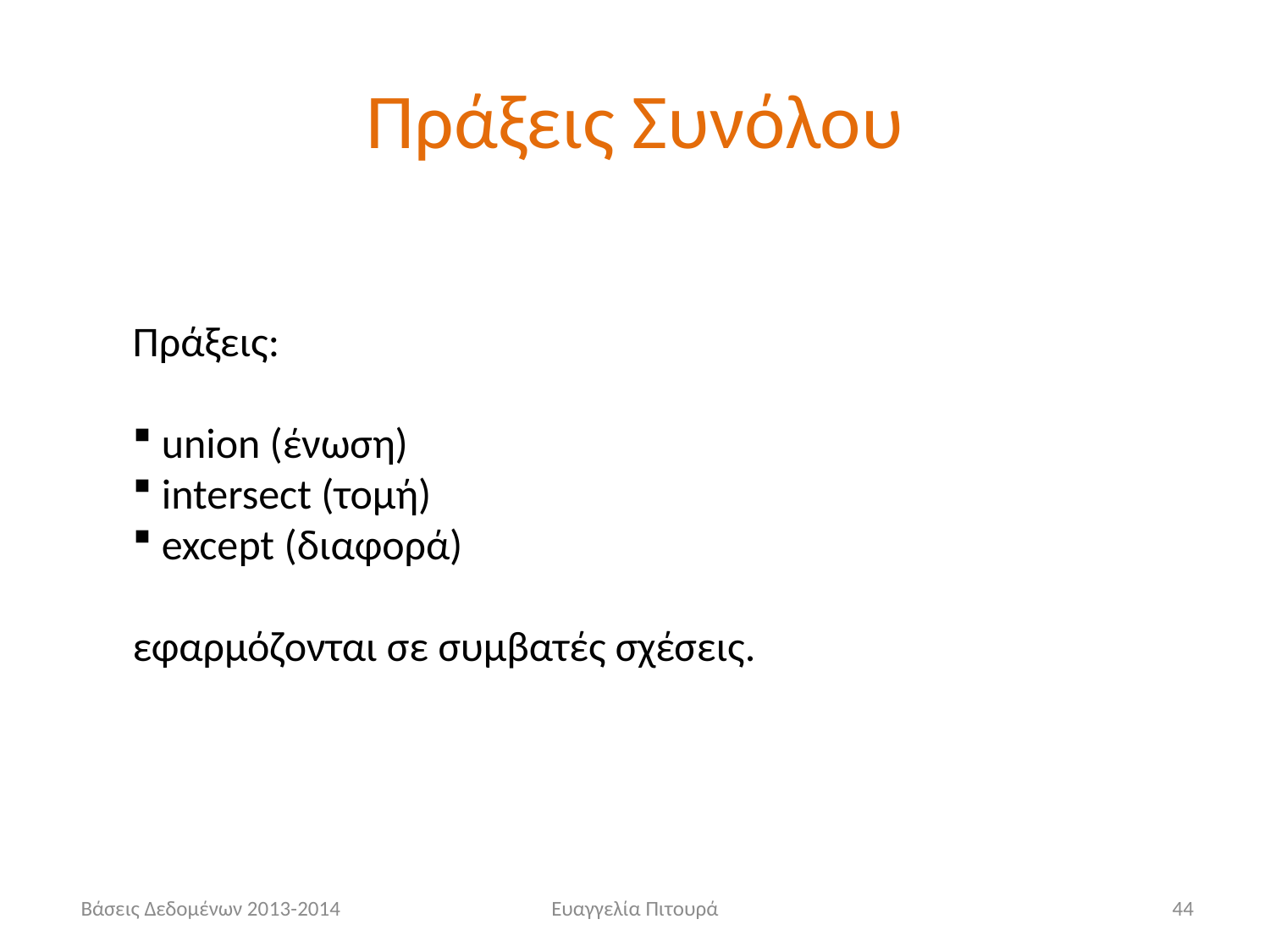

# Πράξεις Συνόλου
Πράξεις:

 union (ένωση)
 intersect (τομή)
 except (διαφορά)

εφαρμόζονται σε συμβατές σχέσεις.
 Βάσεις Δεδομένων 2013-2014
Ευαγγελία Πιτουρά
44